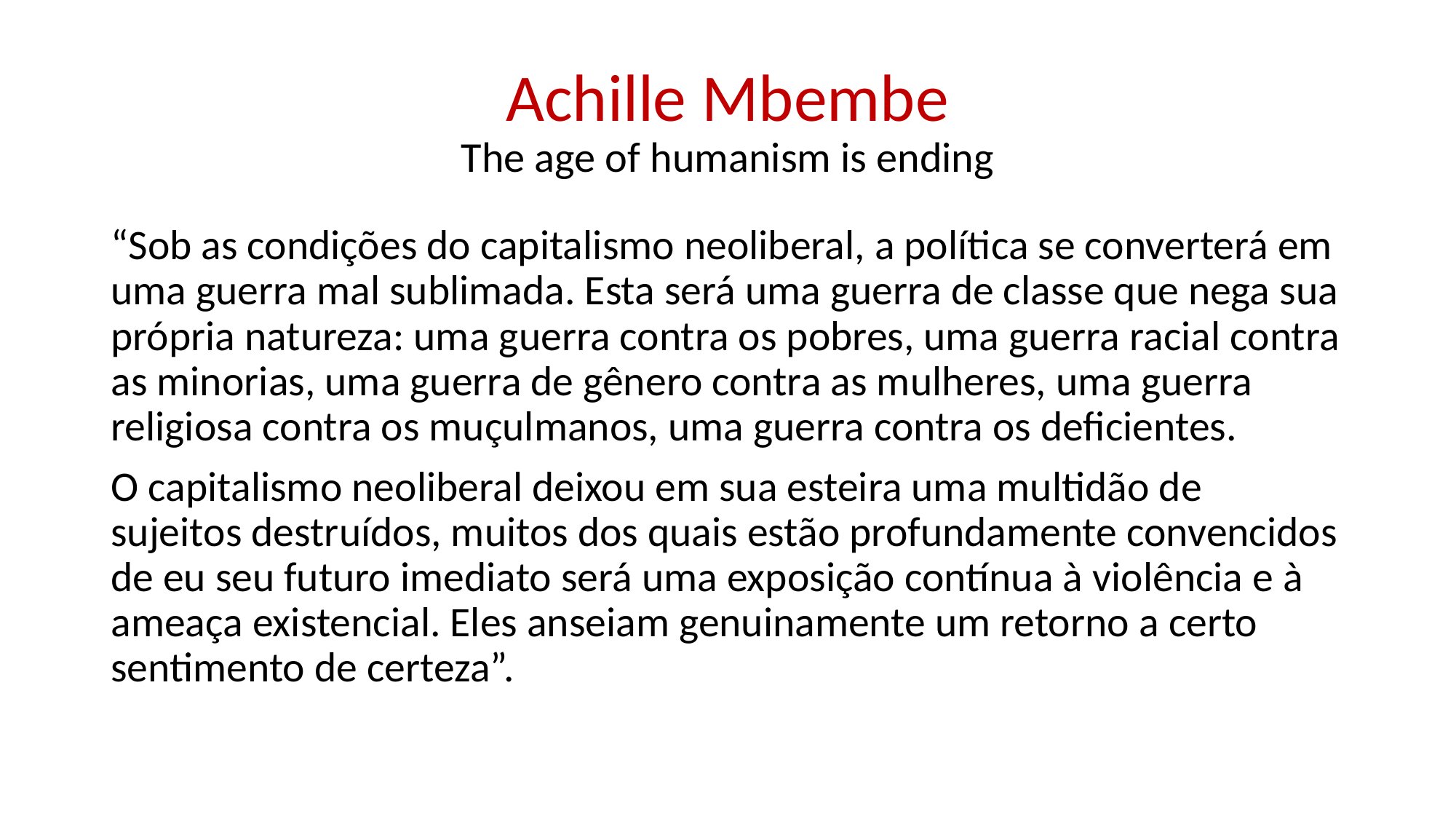

# Achille Mbembe The age of humanism is ending
“Sob as condições do capitalismo neoliberal, a política se converterá em uma guerra mal sublimada. Esta será uma guerra de classe que nega sua própria natureza: uma guerra contra os pobres, uma guerra racial contra as minorias, uma guerra de gênero contra as mulheres, uma guerra religiosa contra os muçulmanos, uma guerra contra os deficientes.
O capitalismo neoliberal deixou em sua esteira uma multidão de sujeitos destruídos, muitos dos quais estão profundamente convencidos de eu seu futuro imediato será uma exposição contínua à violência e à ameaça existencial. Eles anseiam genuinamente um retorno a certo sentimento de certeza”.